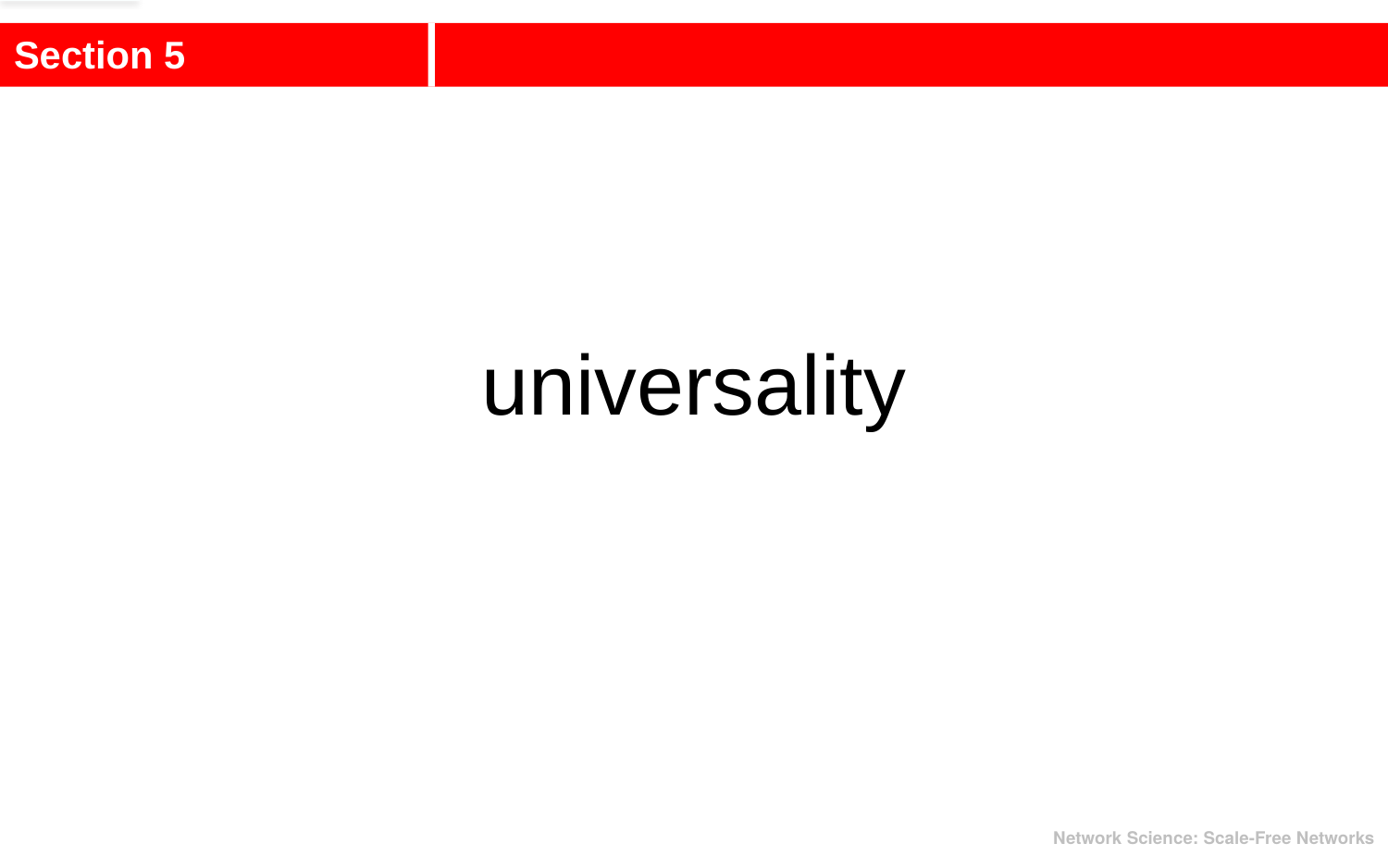

Section 5

universality

Network Science: Scale-Free Networks